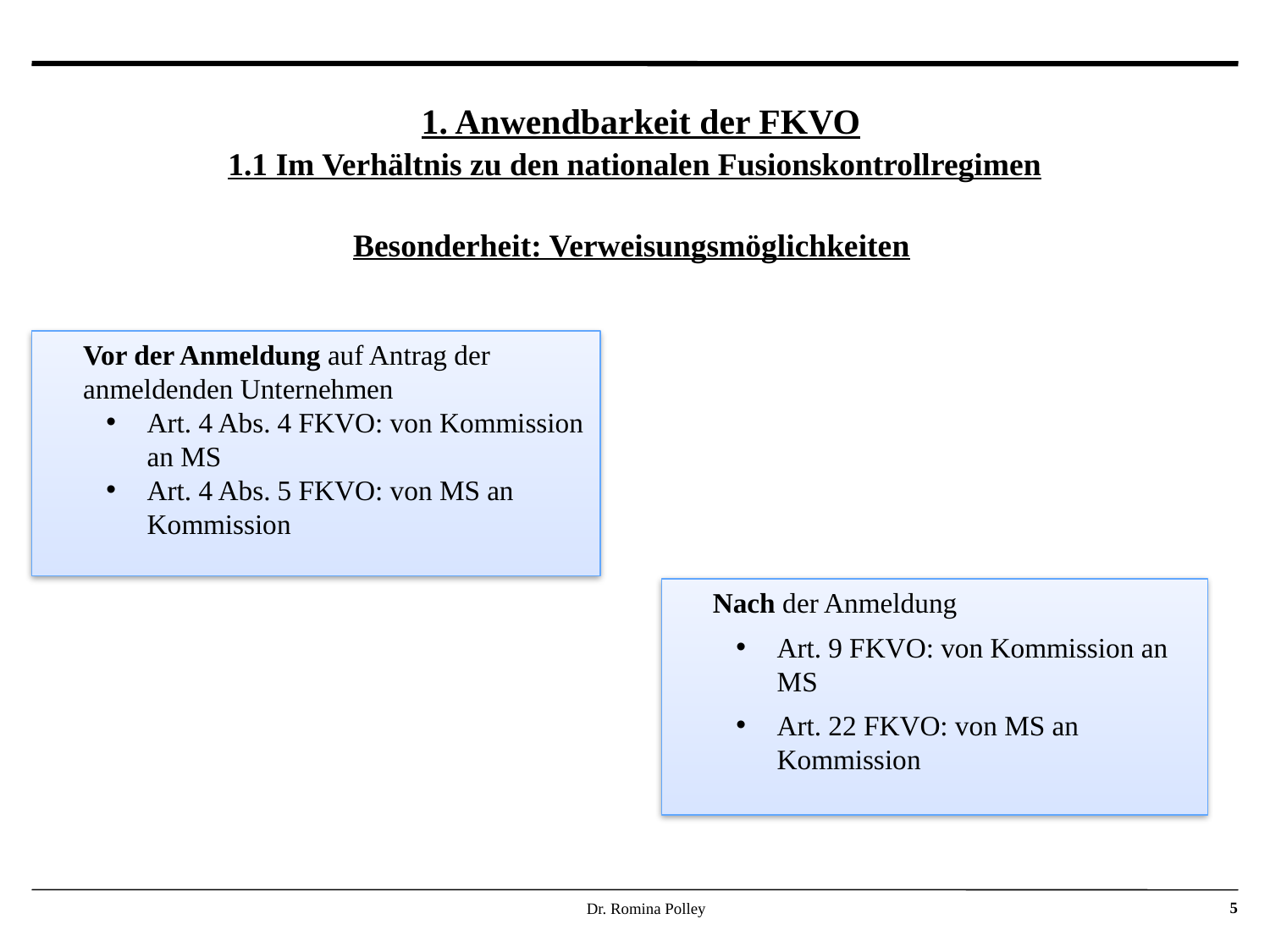

# 1. Anwendbarkeit der FKVO 1.1 Im Verhältnis zu den nationalen Fusionskontrollregimen
Besonderheit: Verweisungsmöglichkeiten

Vor der Anmeldung auf Antrag der anmeldenden Unternehmen
Art. 4 Abs. 4 FKVO: von Kommission an MS
Art. 4 Abs. 5 FKVO: von MS an Kommission

Nach der Anmeldung
Art. 9 FKVO: von Kommission an MS
Art. 22 FKVO: von MS an Kommission

Dr. Romina Polley